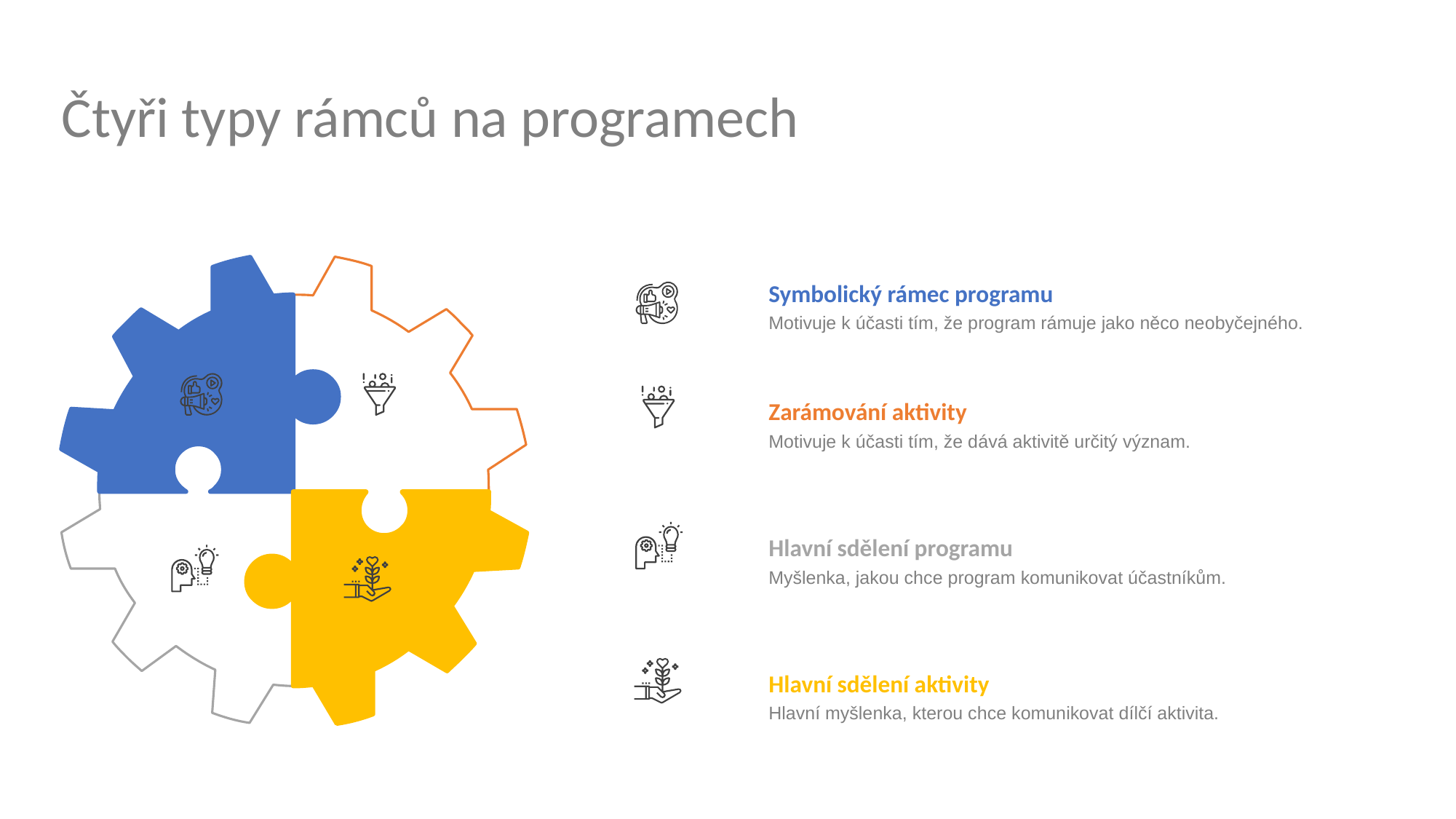

# Čtyři typy rámců na programech

Symbolický rámec programu
Motivuje k účasti tím, že program rámuje jako něco neobyčejného.

Zarámování aktivity
Motivuje k účasti tím, že dává aktivitě určitý význam.

Hlavní sdělení programu
Myšlenka, jakou chce program komunikovat účastníkům.

Hlavní sdělení aktivity
Hlavní myšlenka, kterou chce komunikovat dílčí aktivita.